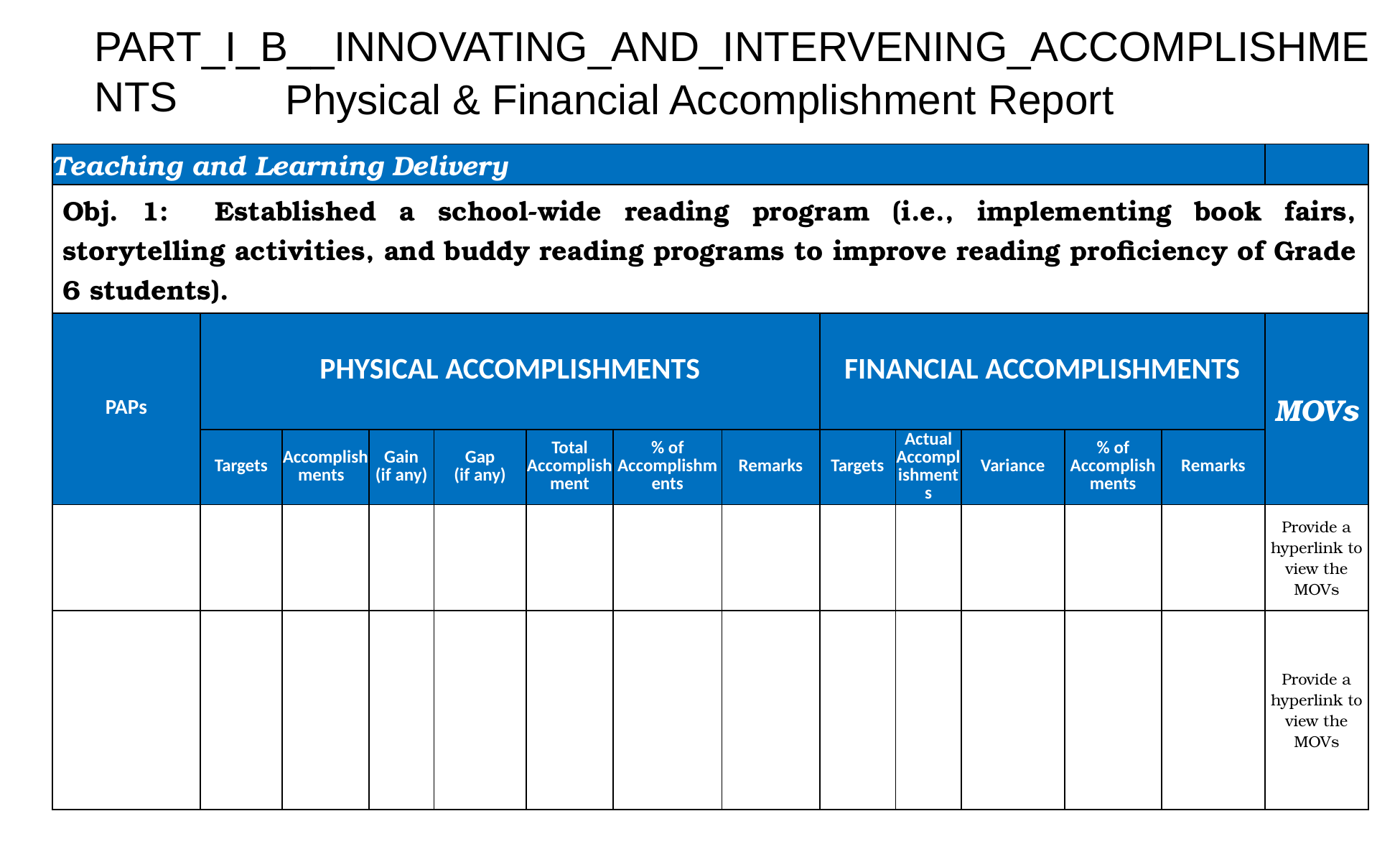

PART_I_B__INNOVATING_AND_INTERVENING_ACCOMPLISHMENTS
Physical & Financial Accomplishment Report
| Teaching and Learning Delivery |  |  |  |  |  |  |  |  |  |  |  |  |  |
| --- | --- | --- | --- | --- | --- | --- | --- | --- | --- | --- | --- | --- | --- |
| Obj. 1: Established a school-wide reading program (i.e., implementing book fairs, storytelling activities, and buddy reading programs to improve reading proficiency of Grade 6 students). |  |  |  |  |  |  |  |  |  |  |  |  |  |
| PAPs | PHYSICAL ACCOMPLISHMENTS |  |  |  |  |  |  | FINANCIAL ACCOMPLISHMENTS |  |  |  |  | MOVs |
|  | Targets | Accomplishments | Gain (if any) | Gap (if any) | Total Accomplishment | % of Accomplishments | Remarks | Targets | Actual Accomplishments | Variance | % of Accomplishments | Remarks |  |
|  |  |  |  |  |  |  |  |  |  |  |  |  | Provide a hyperlink to view the MOVs |
|  |  |  |  |  |  |  |  |  |  |  |  |  | Provide a hyperlink to view the MOVs |